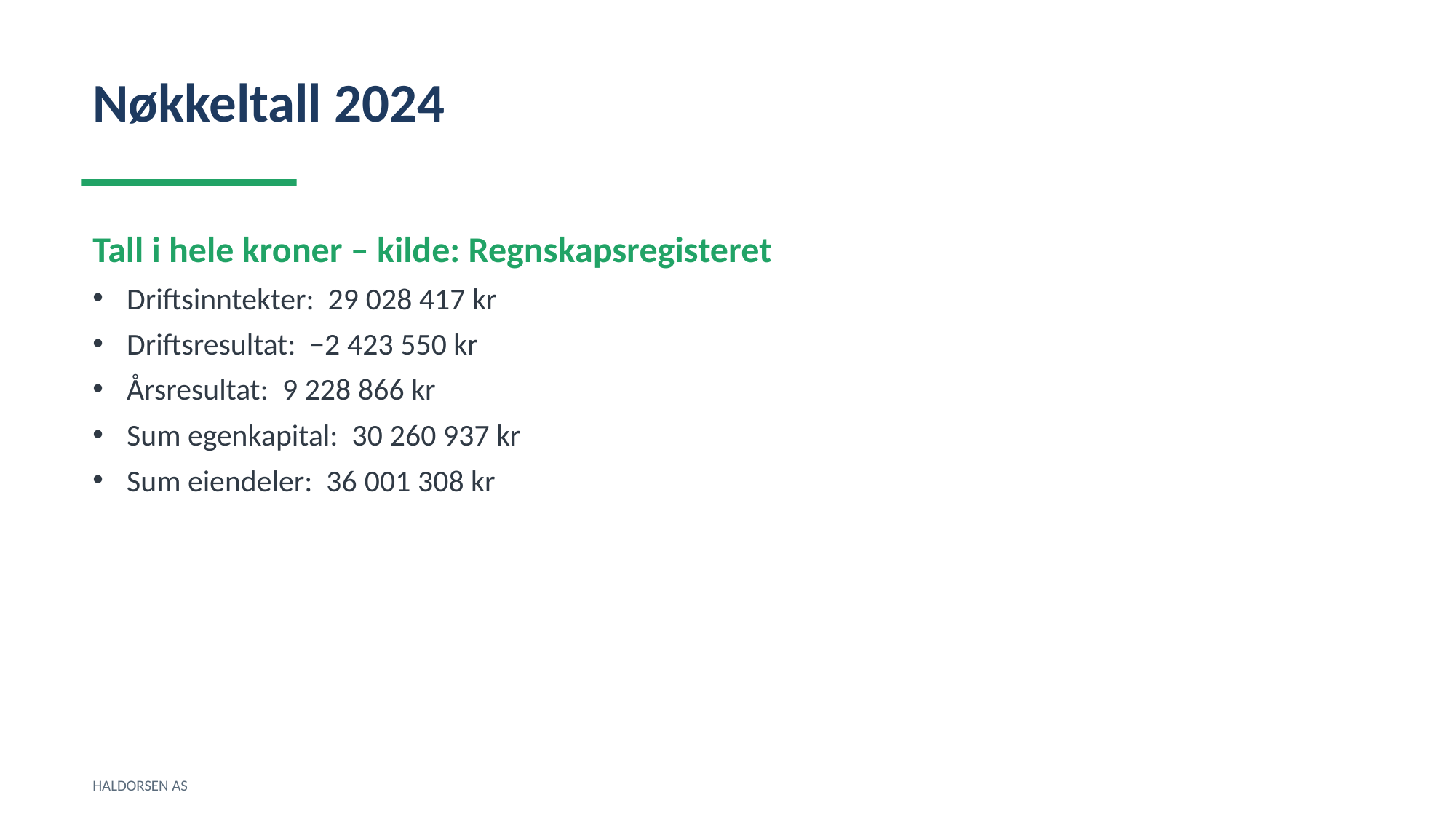

Nøkkeltall 2024

Tall i hele kroner – kilde: Regnskapsregisteret
Driftsinntekter:  29 028 417 kr
Driftsresultat:  −2 423 550 kr
Årsresultat:  9 228 866 kr
Sum egenkapital:  30 260 937 kr
Sum eiendeler:  36 001 308 kr
HALDORSEN AS